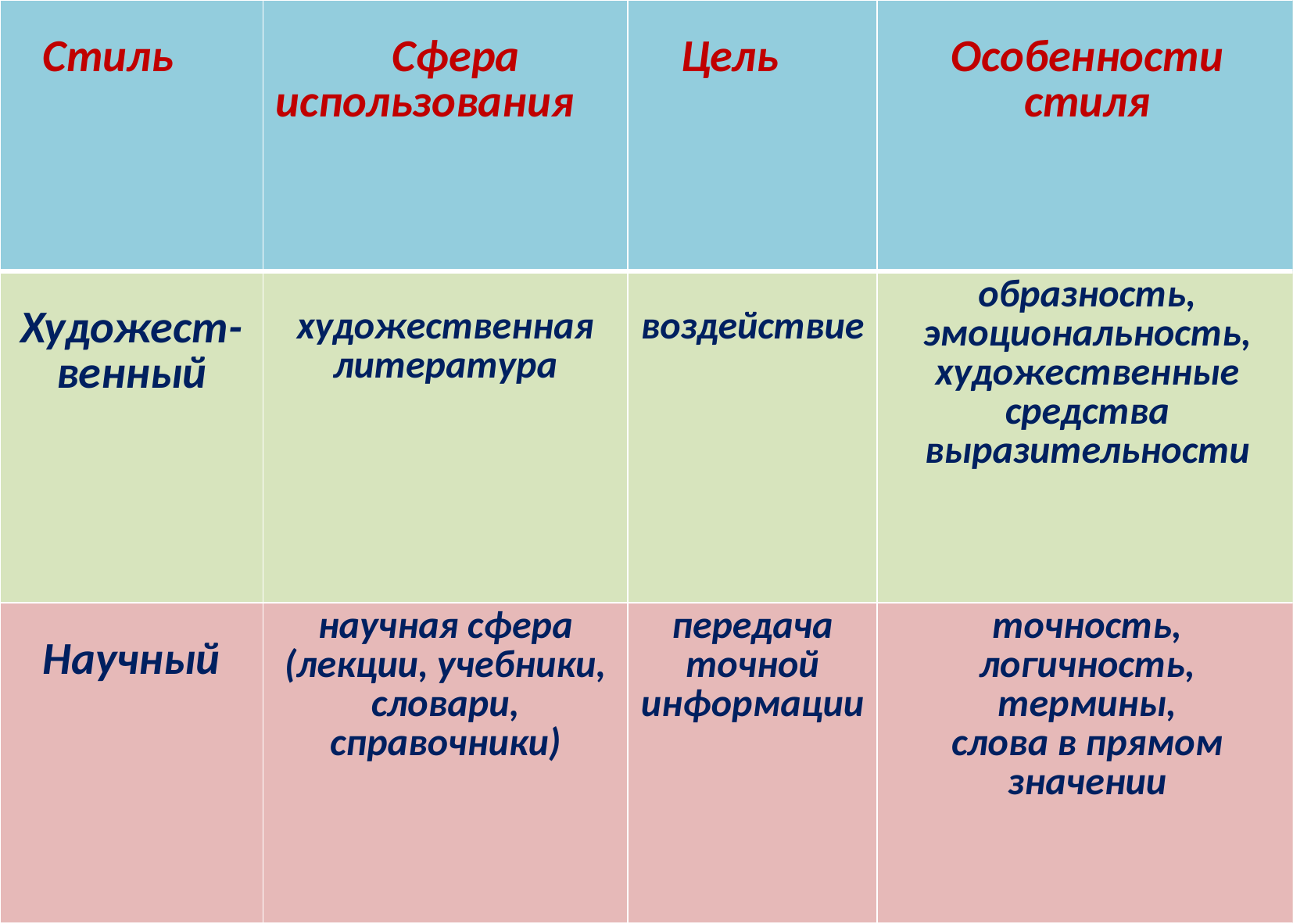

| Стиль | Сфера использования | Цель | Особенности стиля |
| --- | --- | --- | --- |
| Художест- венный | художественная литература | воздействие | образность, эмоциональность, художественные средства выразительности |
| Научный | научная сфера (лекции, учебники, словари, справочники) | передача точной информации | точность, логичность, термины, слова в прямом значении |